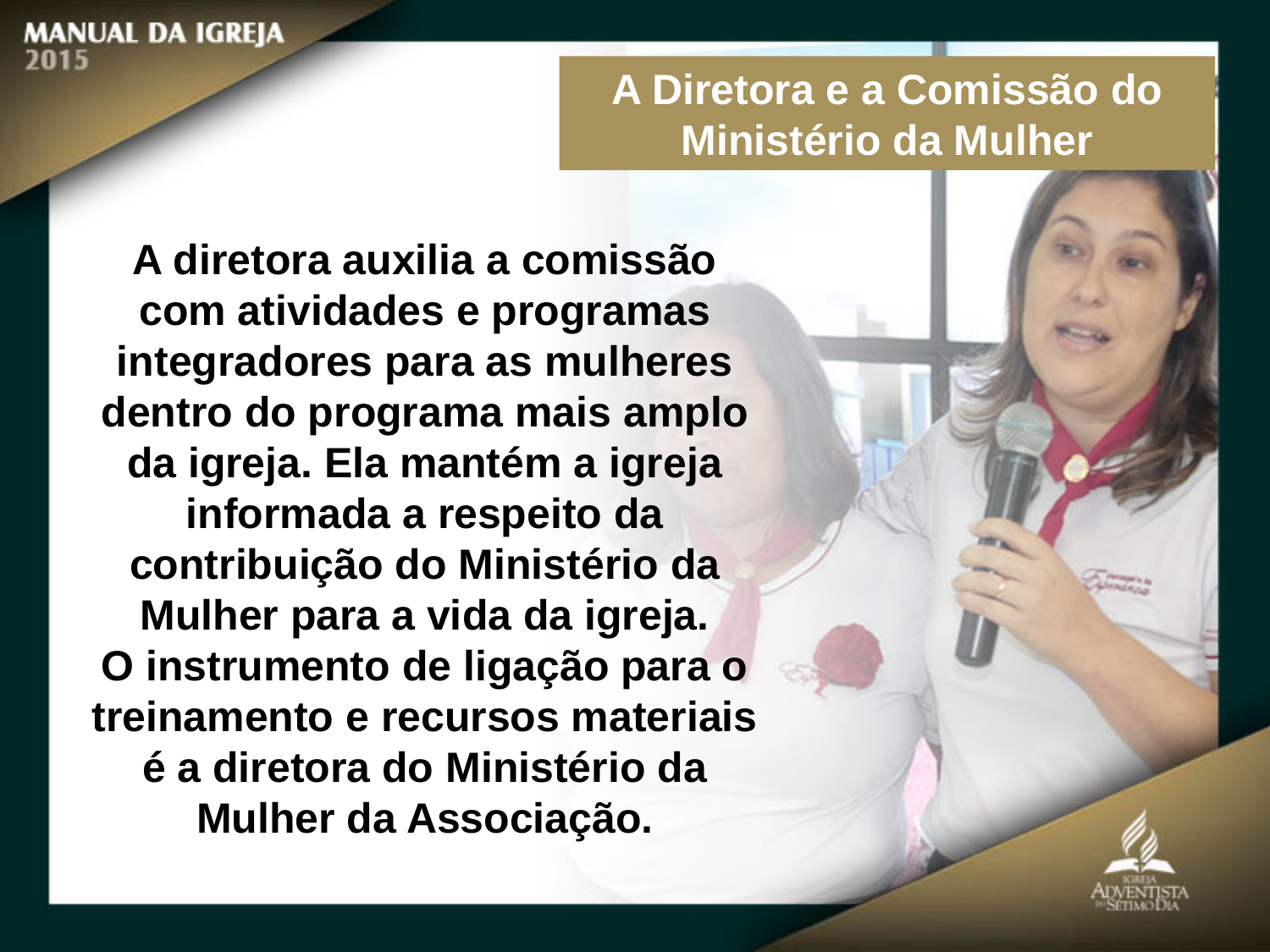

A Diretora e a Comissão do Ministério da Mulher
A diretora auxilia a comissão com atividades e programas integradores para as mulheres dentro do programa mais amplo da igreja. Ela mantém a igreja informada a respeito da contribuição do Ministério da Mulher para a vida da igreja.
O instrumento de ligação para o treinamento e recursos materiais é a diretora do Ministério da Mulher da Associação.